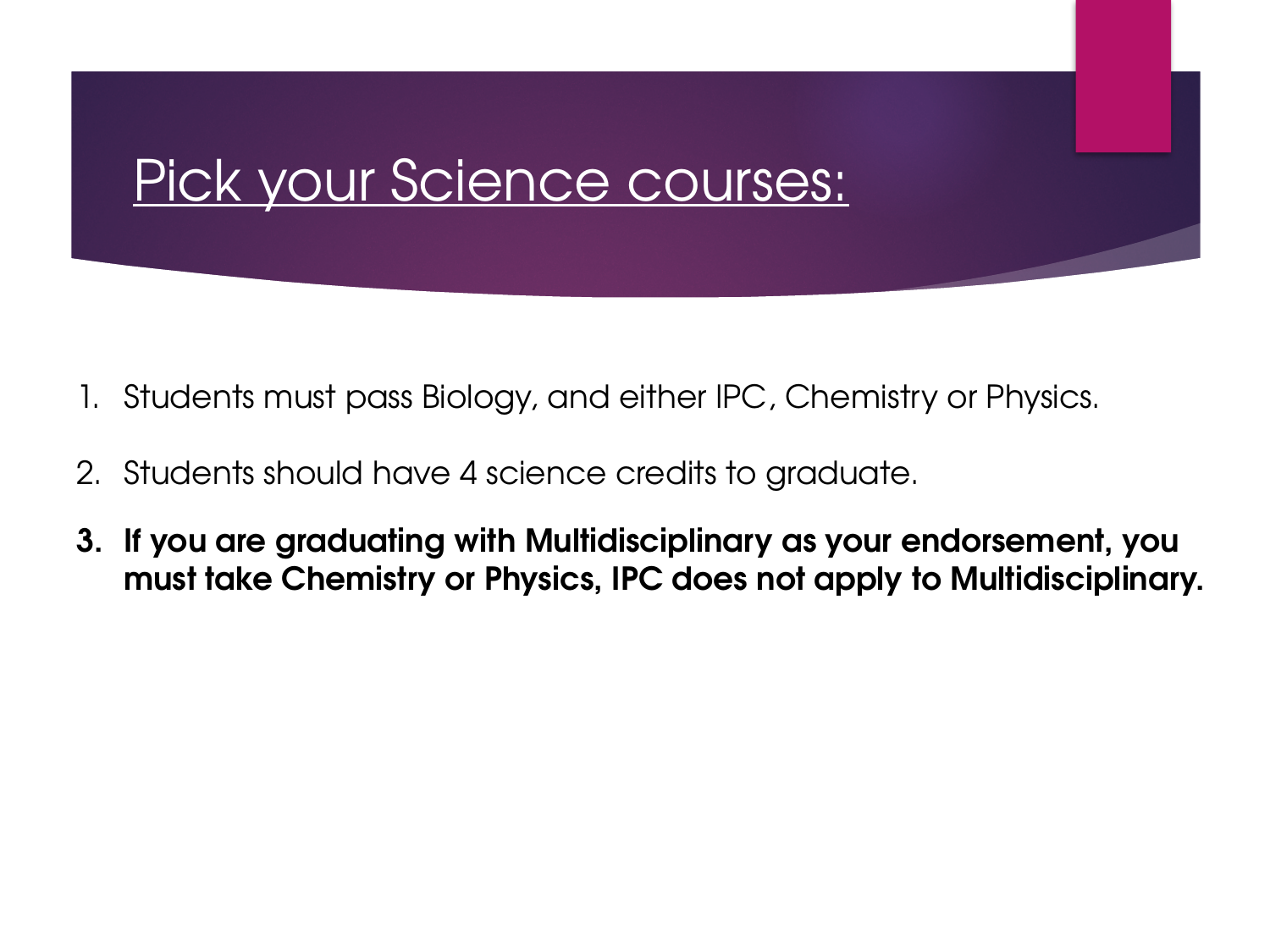

# Pick your Science courses:
Students must pass Biology, and either IPC, Chemistry or Physics.

Students should have 4 science credits to graduate.

If you are graduating with Multidisciplinary as your endorsement, you must take Chemistry or Physics, IPC does not apply to Multidisciplinary.